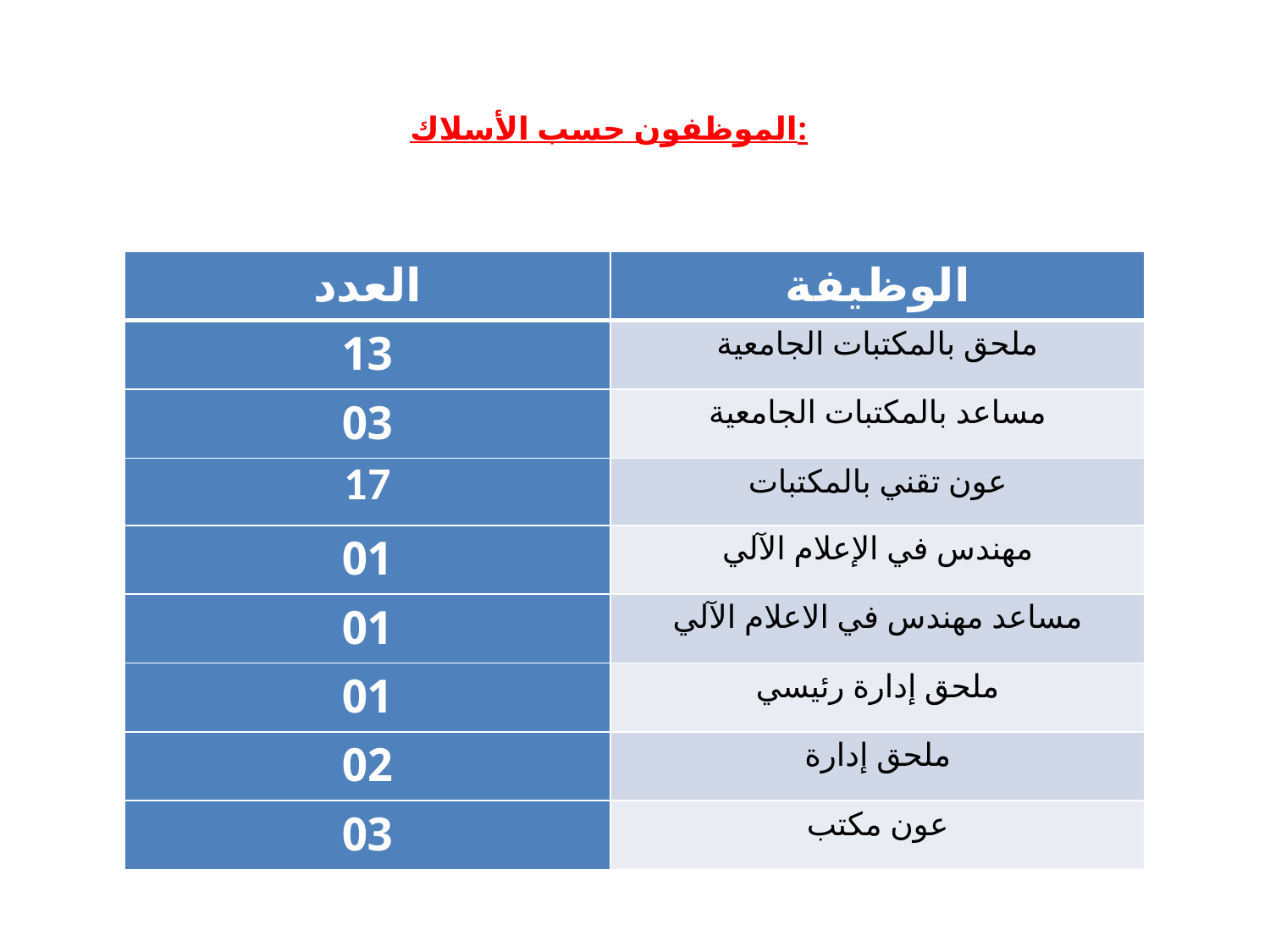

الموظفون حسب الأسلاك:
| العدد | الوظيفة |
| --- | --- |
| 13 | ملحق بالمكتبات الجامعية |
| 03 | مساعد بالمكتبات الجامعية |
| 17 | عون تقني بالمكتبات |
| 01 | مهندس في الإعلام الآلي |
| 01 | مساعد مهندس في الاعلام الآلي |
| 01 | ملحق إدارة رئيسي |
| 02 | ملحق إدارة |
| 03 | عون مكتب |